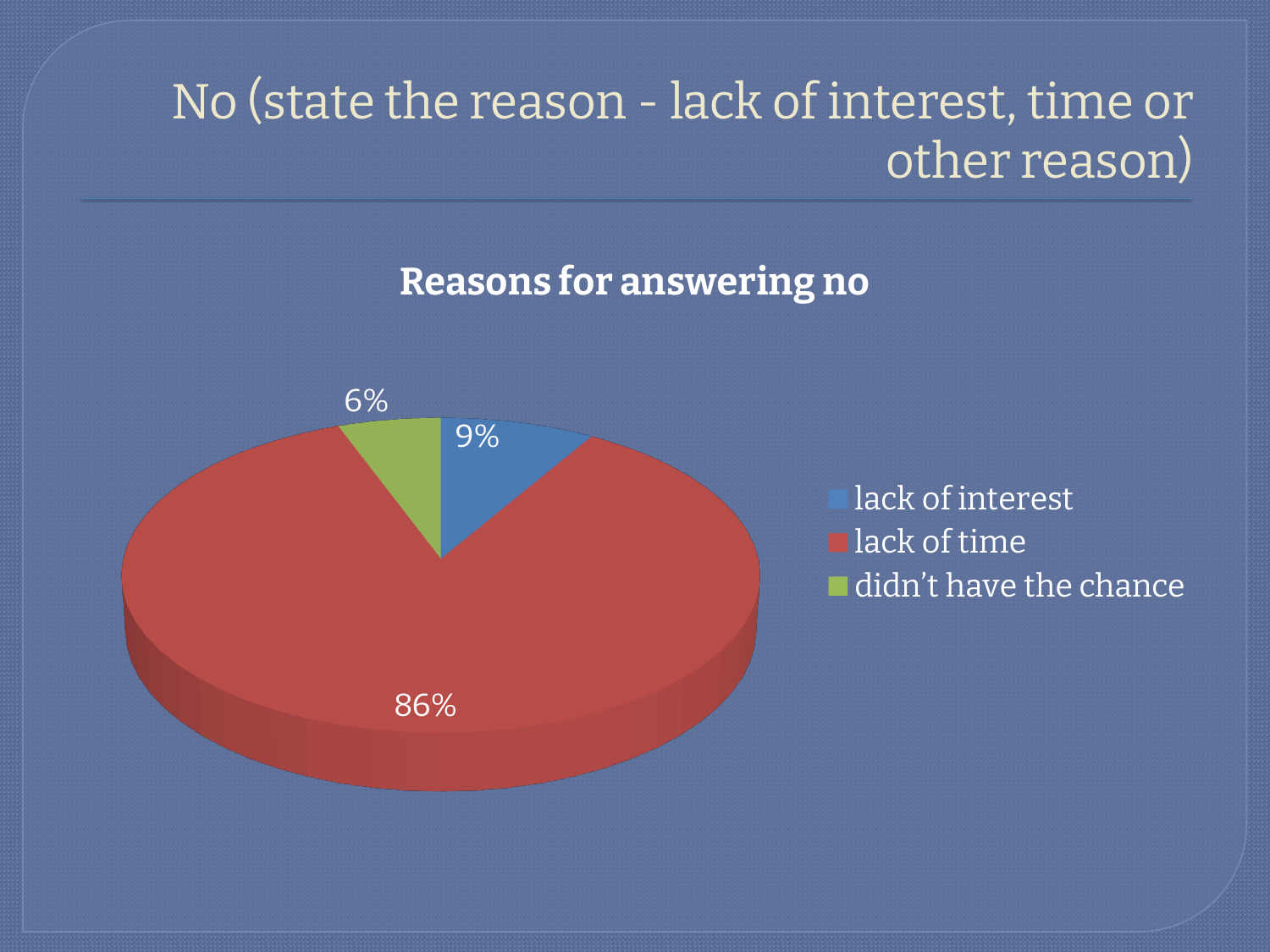

# No (state the reason - lack of interest, time or other reason)

[unsupported chart]